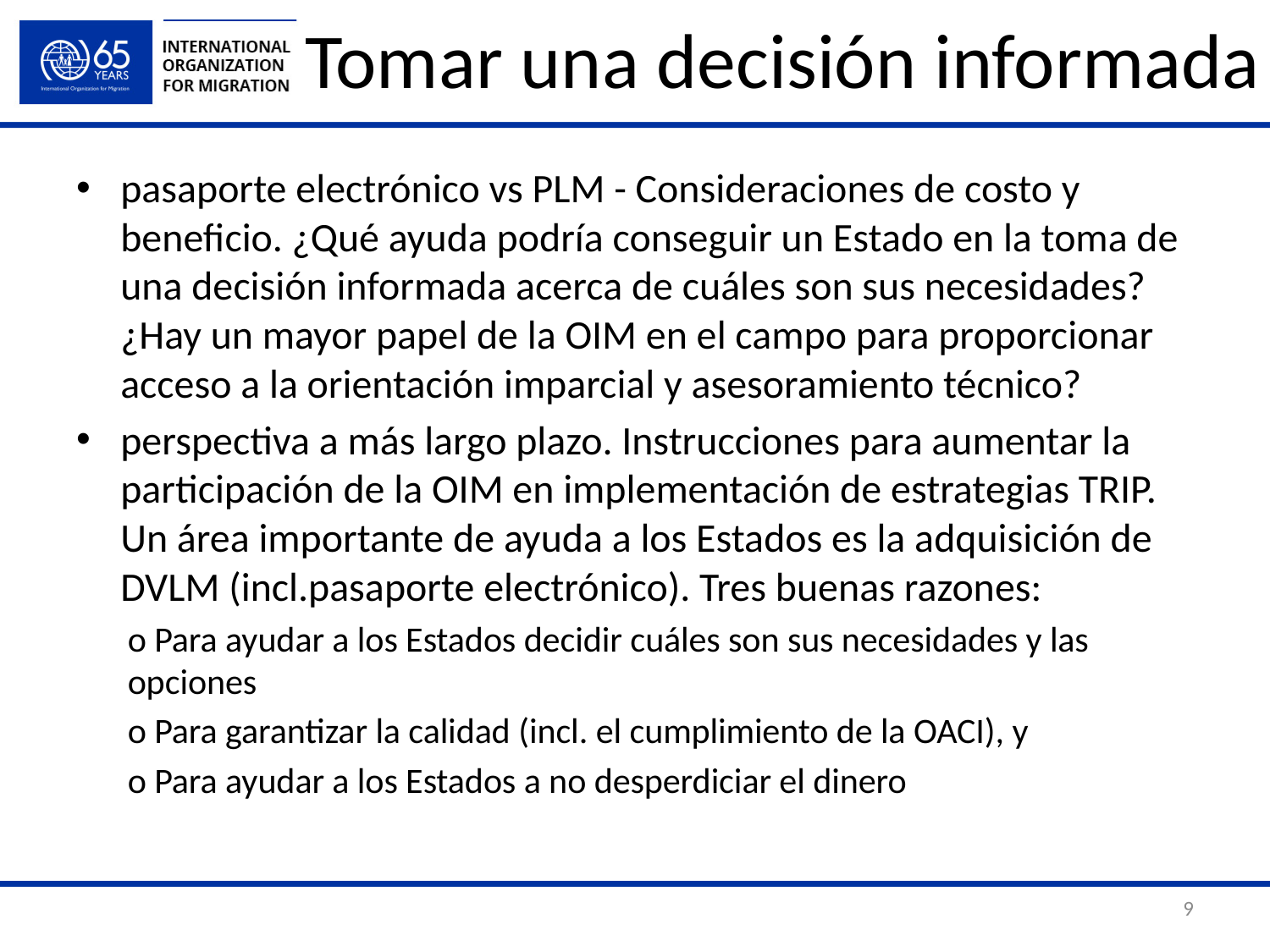

# Tomar una decisión informada
pasaporte electrónico vs PLM - Consideraciones de costo y beneficio. ¿Qué ayuda podría conseguir un Estado en la toma de una decisión informada acerca de cuáles son sus necesidades? ¿Hay un mayor papel de la OIM en el campo para proporcionar acceso a la orientación imparcial y asesoramiento técnico?
perspectiva a más largo plazo. Instrucciones para aumentar la participación de la OIM en implementación de estrategias TRIP. Un área importante de ayuda a los Estados es la adquisición de DVLM (incl.pasaporte electrónico). Tres buenas razones:
o Para ayudar a los Estados decidir cuáles son sus necesidades y las opciones
o Para garantizar la calidad (incl. el cumplimiento de la OACI), y
o Para ayudar a los Estados a no desperdiciar el dinero

9